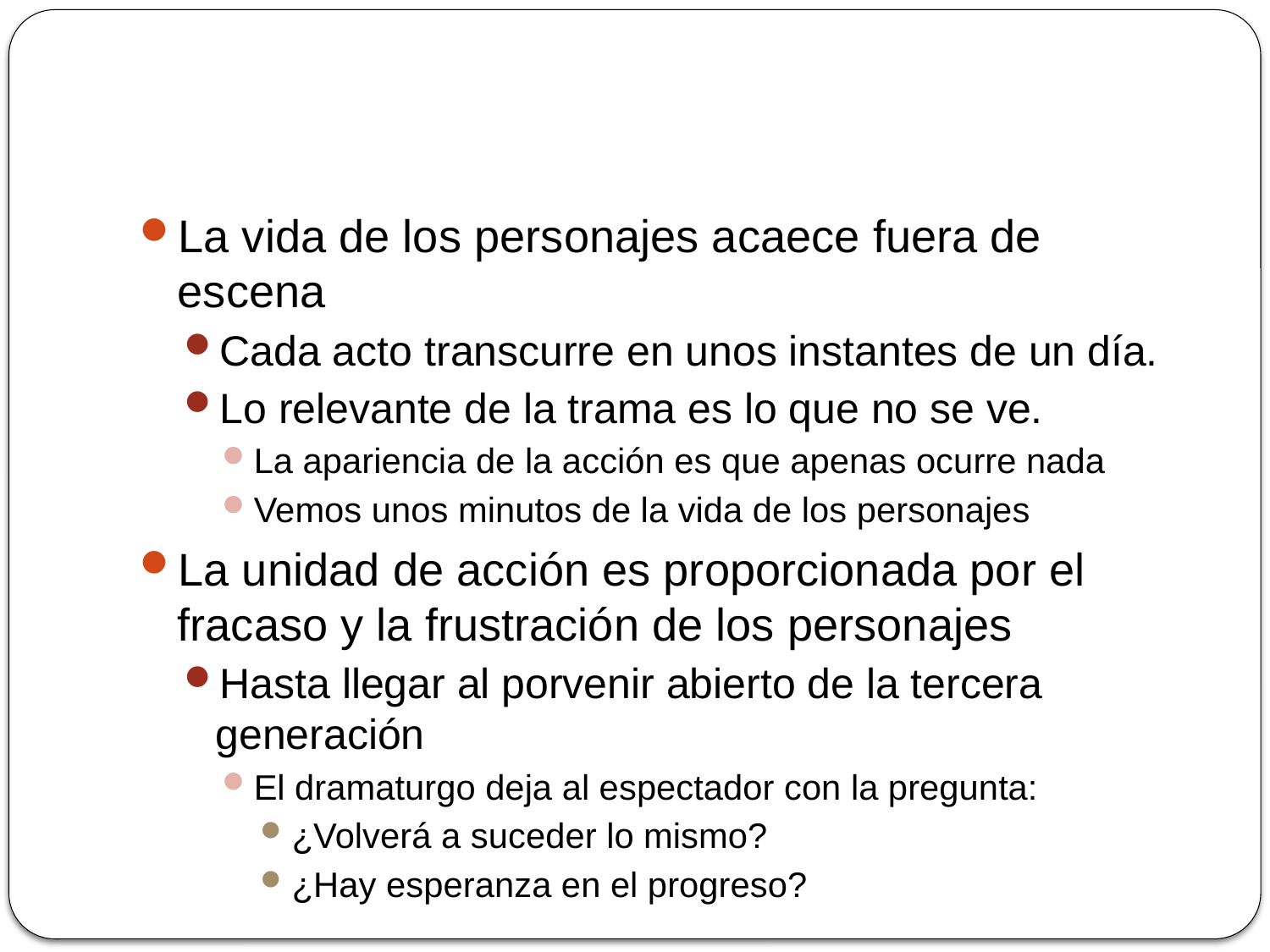

#
La vida de los personajes acaece fuera de escena
Cada acto transcurre en unos instantes de un día.
Lo relevante de la trama es lo que no se ve.
La apariencia de la acción es que apenas ocurre nada
Vemos unos minutos de la vida de los personajes
La unidad de acción es proporcionada por el fracaso y la frustración de los personajes
Hasta llegar al porvenir abierto de la tercera generación
El dramaturgo deja al espectador con la pregunta:
¿Volverá a suceder lo mismo?
¿Hay esperanza en el progreso?